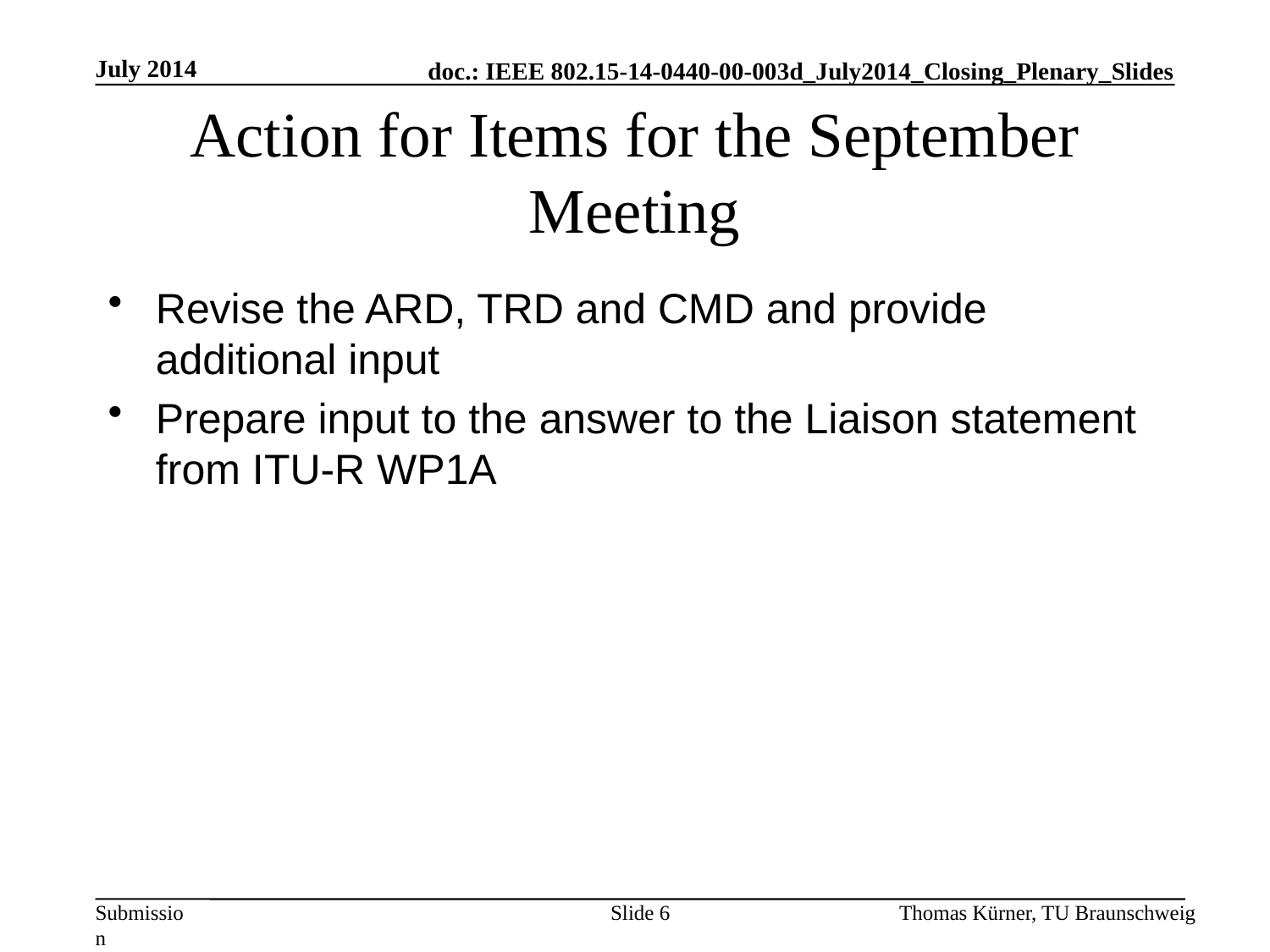

July 2014
# Action for Items for the September Meeting
Revise the ARD, TRD and CMD and provide additional input
Prepare input to the answer to the Liaison statement from ITU-R WP1A
Slide 6
Thomas Kürner, TU Braunschweig